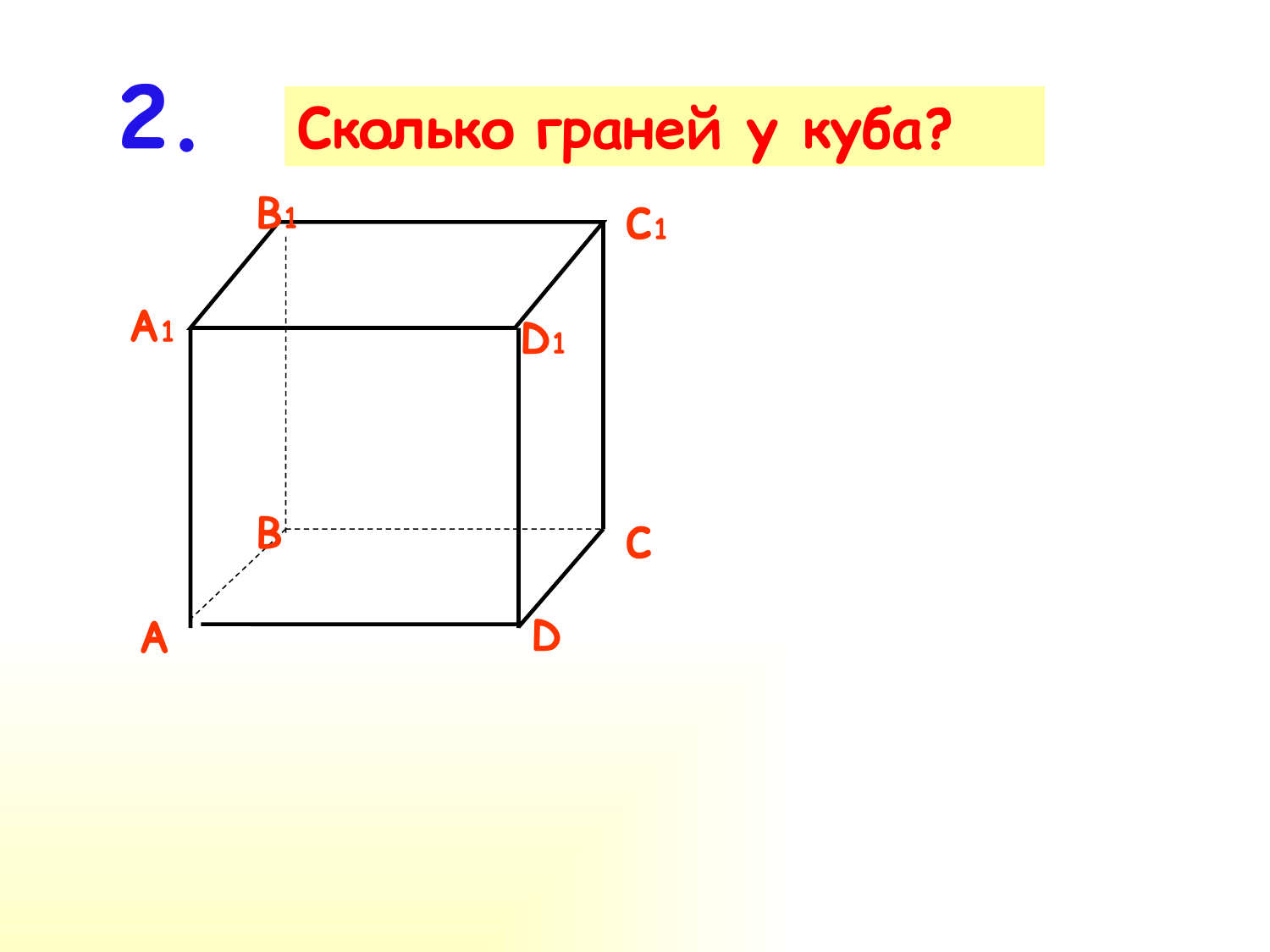

2.
Сколько граней у куба?
B1
C1

A1
D1
B
C
D
A